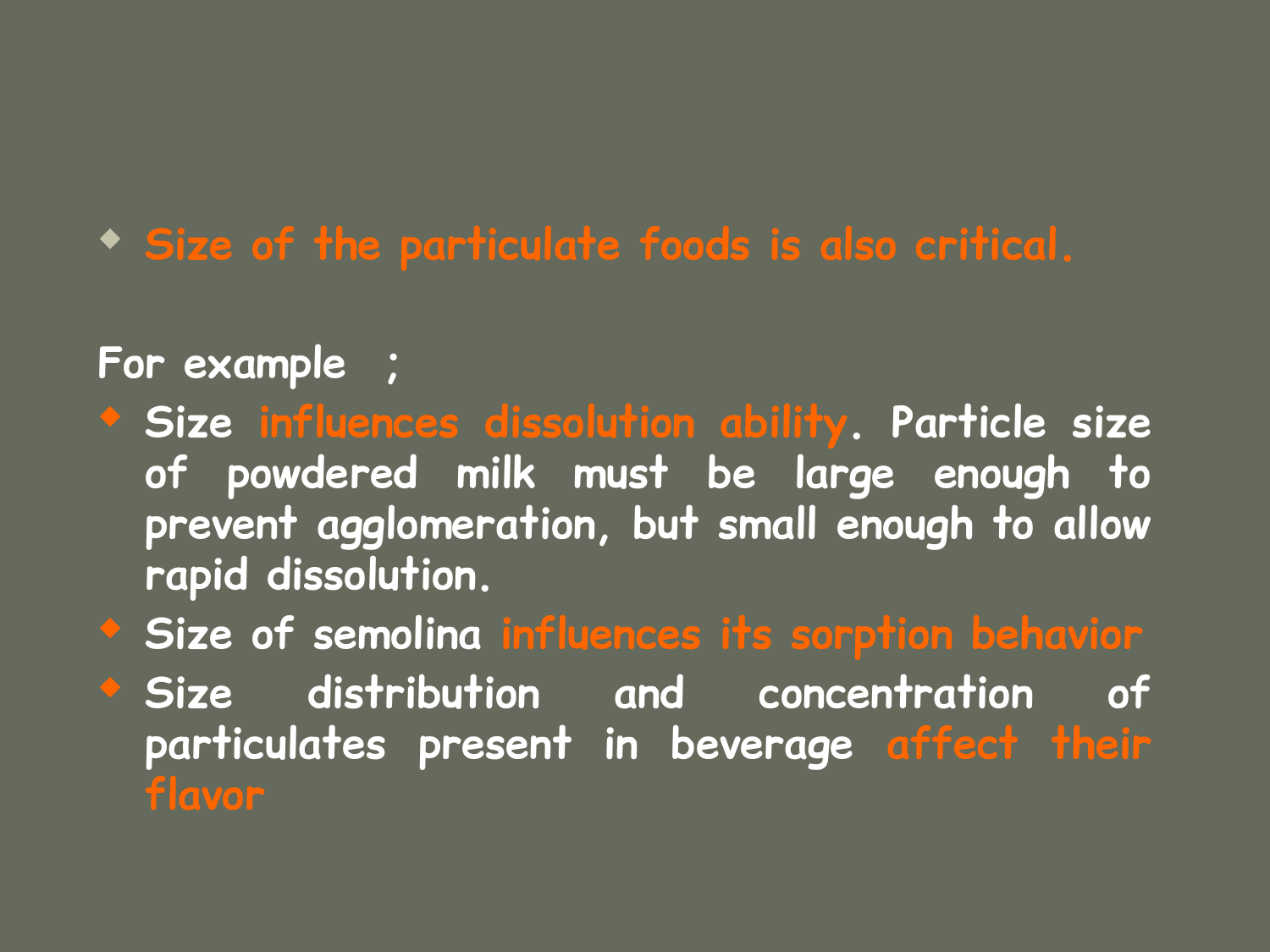

#
Size of the particulate foods is also critical.

For example  ;
Size influences dissolution ability. Particle size of powdered milk must be large enough to prevent agglomeration, but small enough to allow rapid dissolution.
Size of semolina influences its sorption behavior
Size distribution and concentration of particulates present in beverage affect their flavor